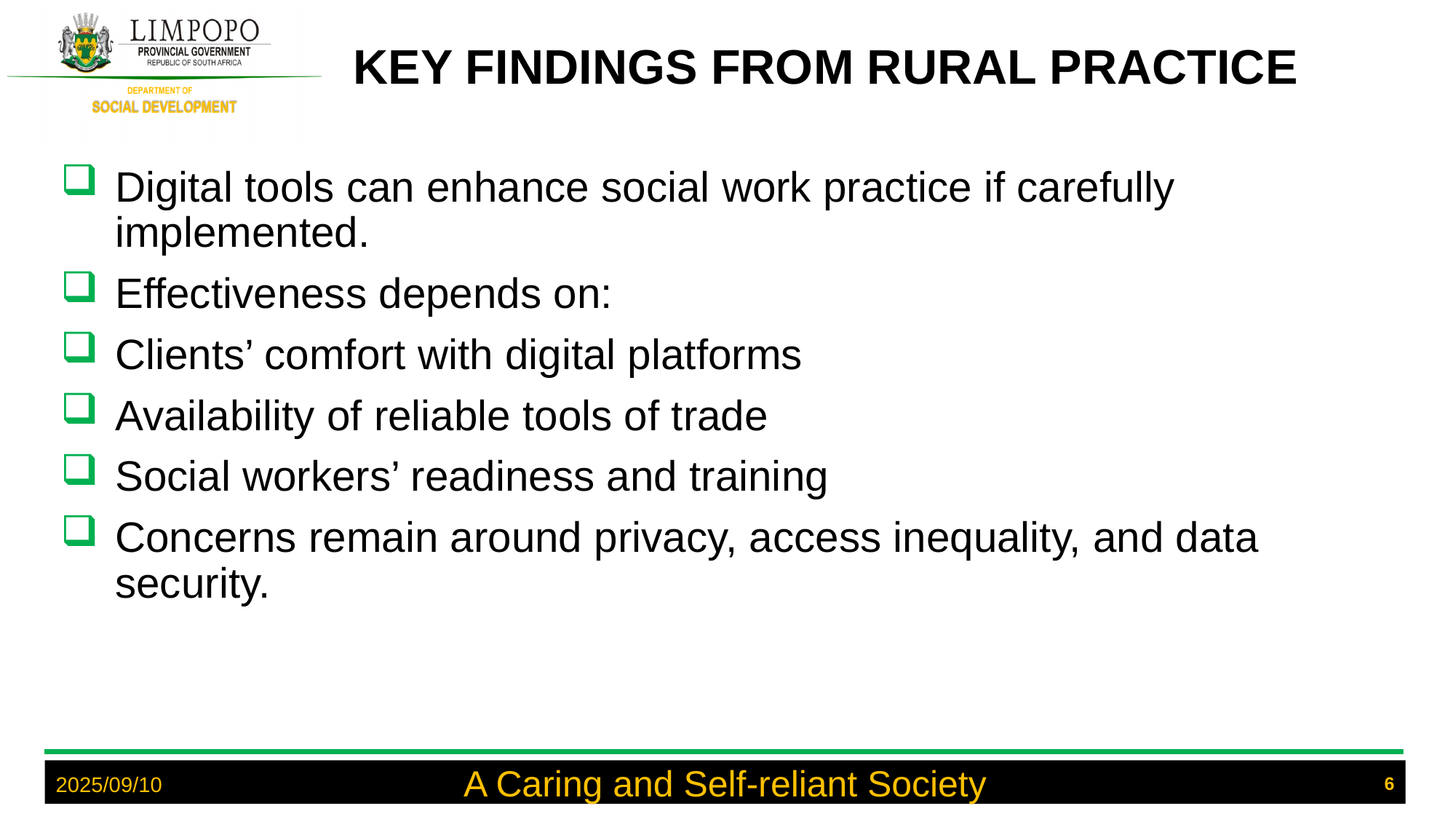

# KEY FINDINGS FROM RURAL PRACTICE
Digital tools can enhance social work practice if carefully implemented.
Effectiveness depends on:
Clients’ comfort with digital platforms
Availability of reliable tools of trade
Social workers’ readiness and training
Concerns remain around privacy, access inequality, and data security.
A Caring and Self-reliant Society
6
2025/09/10